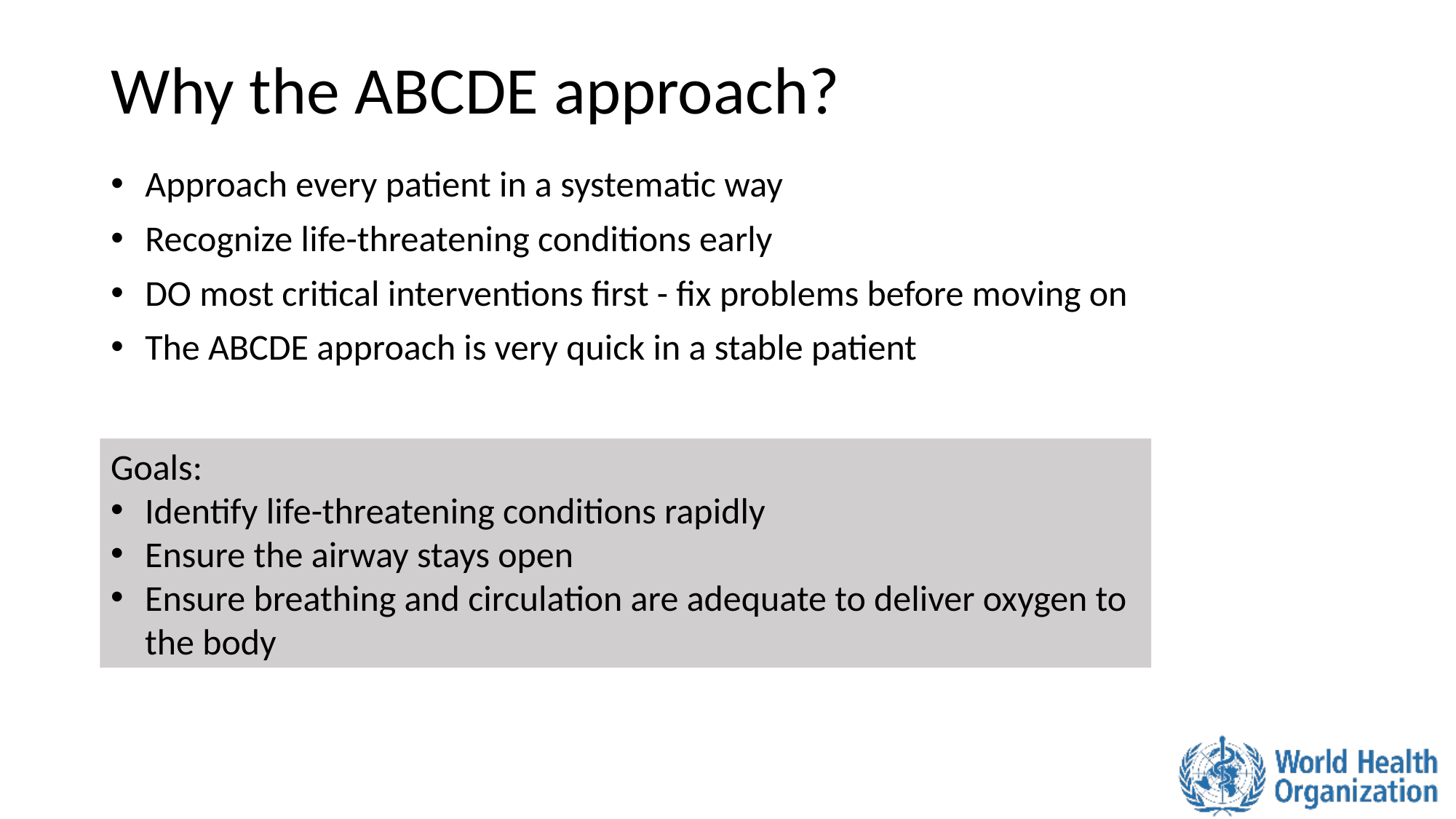

# Why the ABCDE approach?
Approach every patient in a systematic way
Recognize life-threatening conditions early
DO most critical interventions first - fix problems before moving on
The ABCDE approach is very quick in a stable patient

Goals:
Identify life-threatening conditions rapidly
Ensure the airway stays open
Ensure breathing and circulation are adequate to deliver oxygen to the body